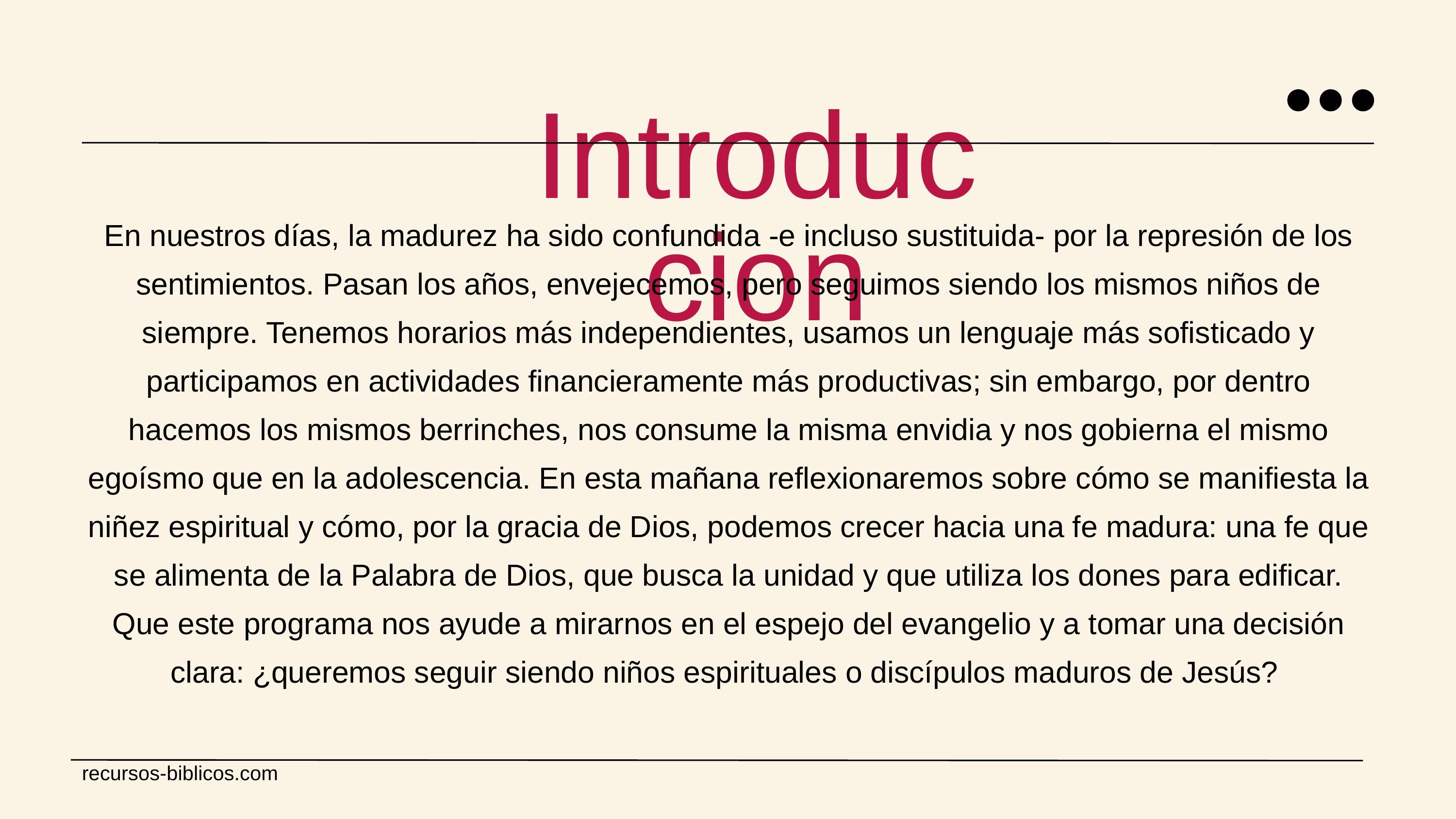

Introduccion

En nuestros días, la madurez ha sido confundida -e incluso sustituida- por la represión de los sentimientos. Pasan los años, envejecemos, pero seguimos siendo los mismos niños de siempre. Tenemos horarios más independientes, usamos un lenguaje más sofisticado y participamos en actividades financieramente más productivas; sin embargo, por dentro hacemos los mismos berrinches, nos consume la misma envidia y nos gobierna el mismo egoísmo que en la adolescencia. En esta mañana reflexionaremos sobre cómo se manifiesta la niñez espiritual y cómo, por la gracia de Dios, podemos crecer hacia una fe madura: una fe que se alimenta de la Palabra de Dios, que busca la unidad y que utiliza los dones para edificar. Que este programa nos ayude a mirarnos en el espejo del evangelio y a tomar una decisión clara: ¿queremos seguir siendo niños espirituales o discípulos maduros de Jesús?
recursos-biblicos.com